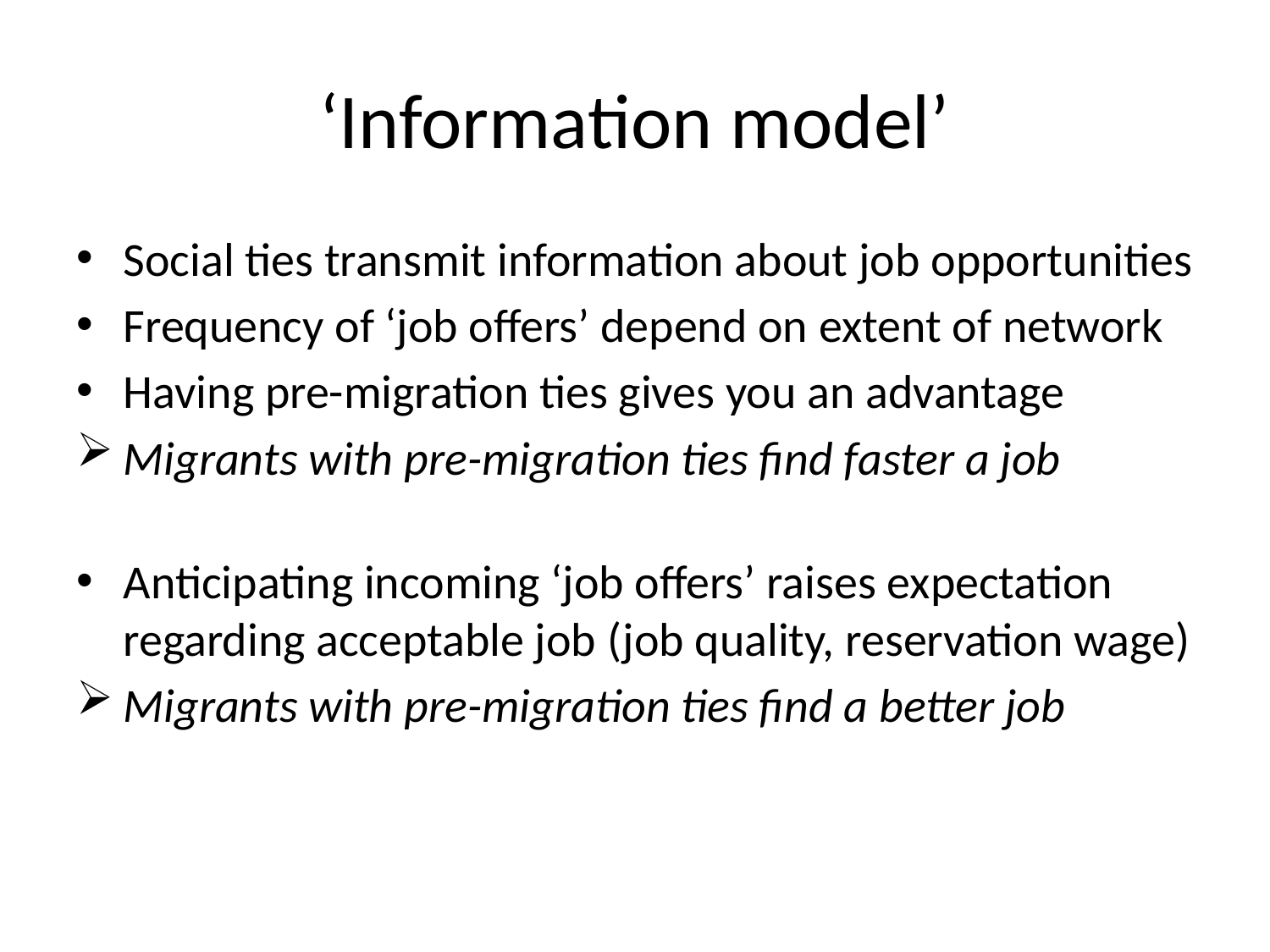

# ‘Information model’
Social ties transmit information about job opportunities
Frequency of ‘job offers’ depend on extent of network
Having pre-migration ties gives you an advantage
Migrants with pre-migration ties find faster a job

Anticipating incoming ‘job offers’ raises expectation regarding acceptable job (job quality, reservation wage)
Migrants with pre-migration ties find a better job